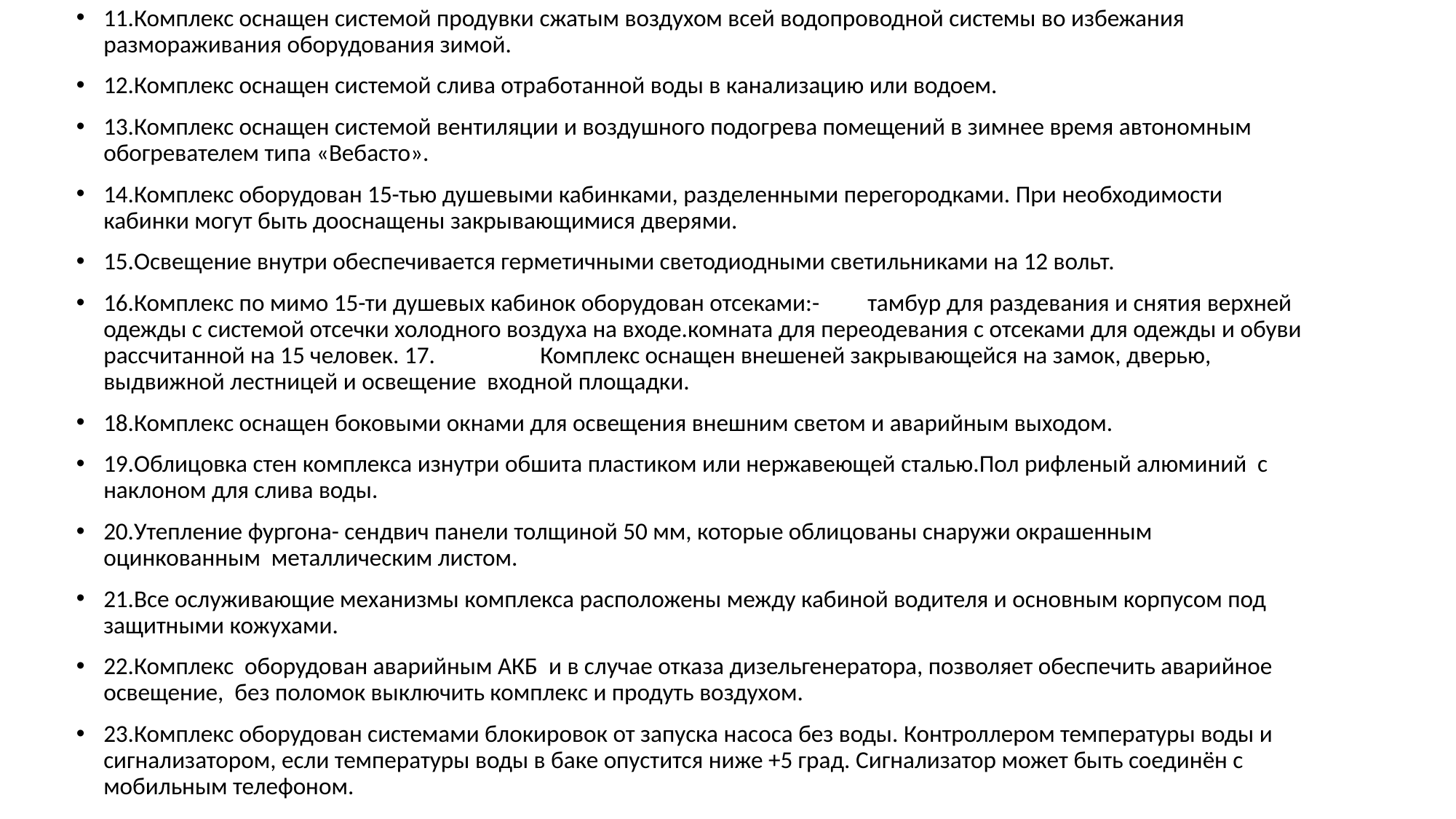

11.Комплекс оснащен системой продувки сжатым воздухом всей водопроводной системы во избежания размораживания оборудования зимой.
12.Комплекс оснащен системой слива отработанной воды в канализацию или водоем.
13.Комплекс оснащен системой вентиляции и воздушного подогрева помещений в зимнее время автономным обогревателем типа «Вебасто».
14.Комплекс оборудован 15-тью душевыми кабинками, разделенными перегородками. При необходимости кабинки могут быть дооснащены закрывающимися дверями.
15.Освещение внутри обеспечивается герметичными светодиодными светильниками на 12 вольт.
16.Комплекс по мимо 15-ти душевых кабинок оборудован отсеками:-	тамбур для раздевания и снятия верхней одежды с системой отсечки холодного воздуха на входе.комната для переодевания с отсеками для одежды и обуви рассчитанной на 15 человек. 17.	Комплекс оснащен внешеней закрывающейся на замок, дверью, выдвижной лестницей и освещение  входной площадки.
18.Комплекс оснащен боковыми окнами для освещения внешним светом и аварийным выходом.
19.Облицовка стен комплекса изнутри обшита пластиком или нержавеющей сталью.Пол рифленый алюминий  с наклоном для слива воды.
20.Утепление фургона- сендвич панели толщиной 50 мм, которые облицованы снаружи окрашенным оцинкованным  металлическим листом.
21.Все ослуживающие механизмы комплекса расположены между кабиной водителя и основным корпусом под защитными кожухами.
22.Комплекс  оборудован аварийным АКБ  и в случае отказа дизельгенератора, позволяет обеспечить аварийное освещение,  без поломок выключить комплекс и продуть воздухом.
23.Комплекс оборудован системами блокировок от запуска насоса без воды. Контроллером температуры воды и сигнализатором, если температуры воды в баке опустится ниже +5 град. Сигнализатор может быть соединён с мобильным телефоном.
24.Дополнительно комплекс может быть  оснащен сигнализациями и системами оповещения и диагностики требуемой функциональности.